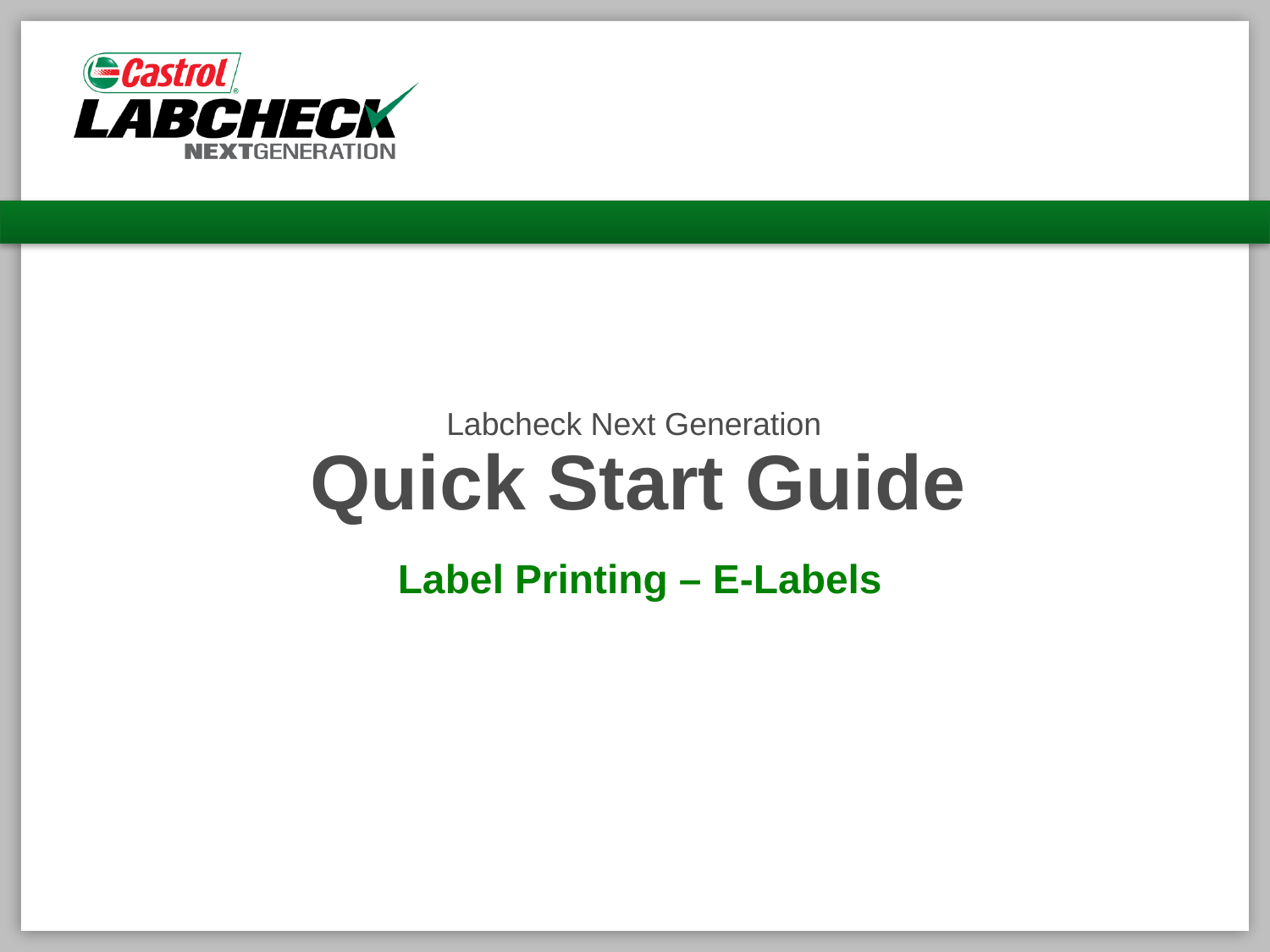

# Labcheck Next Generation Quick Start Guide
Label Printing – E-Labels